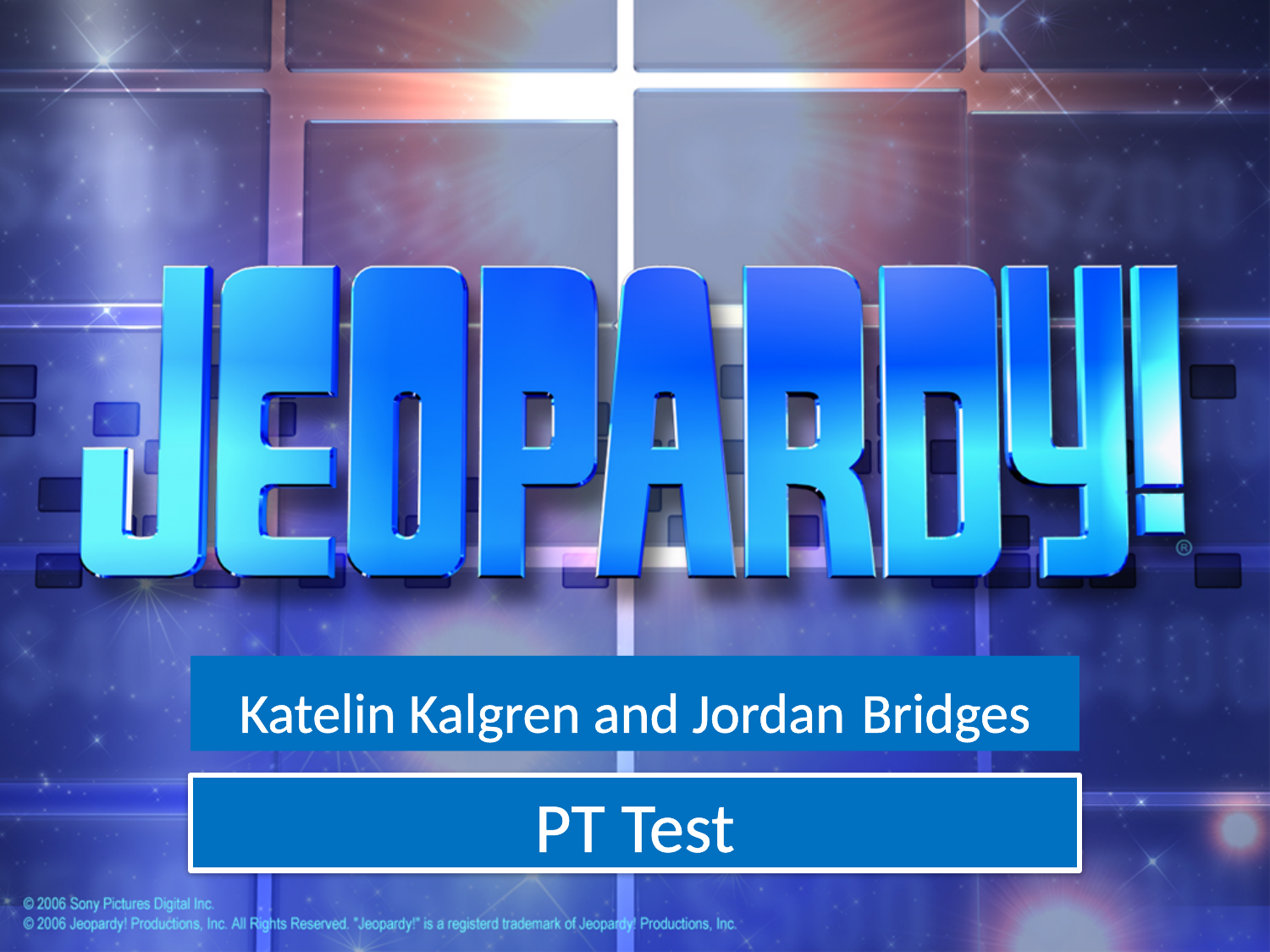

Katelin Kalgren and Jordan Bridges
PT Test